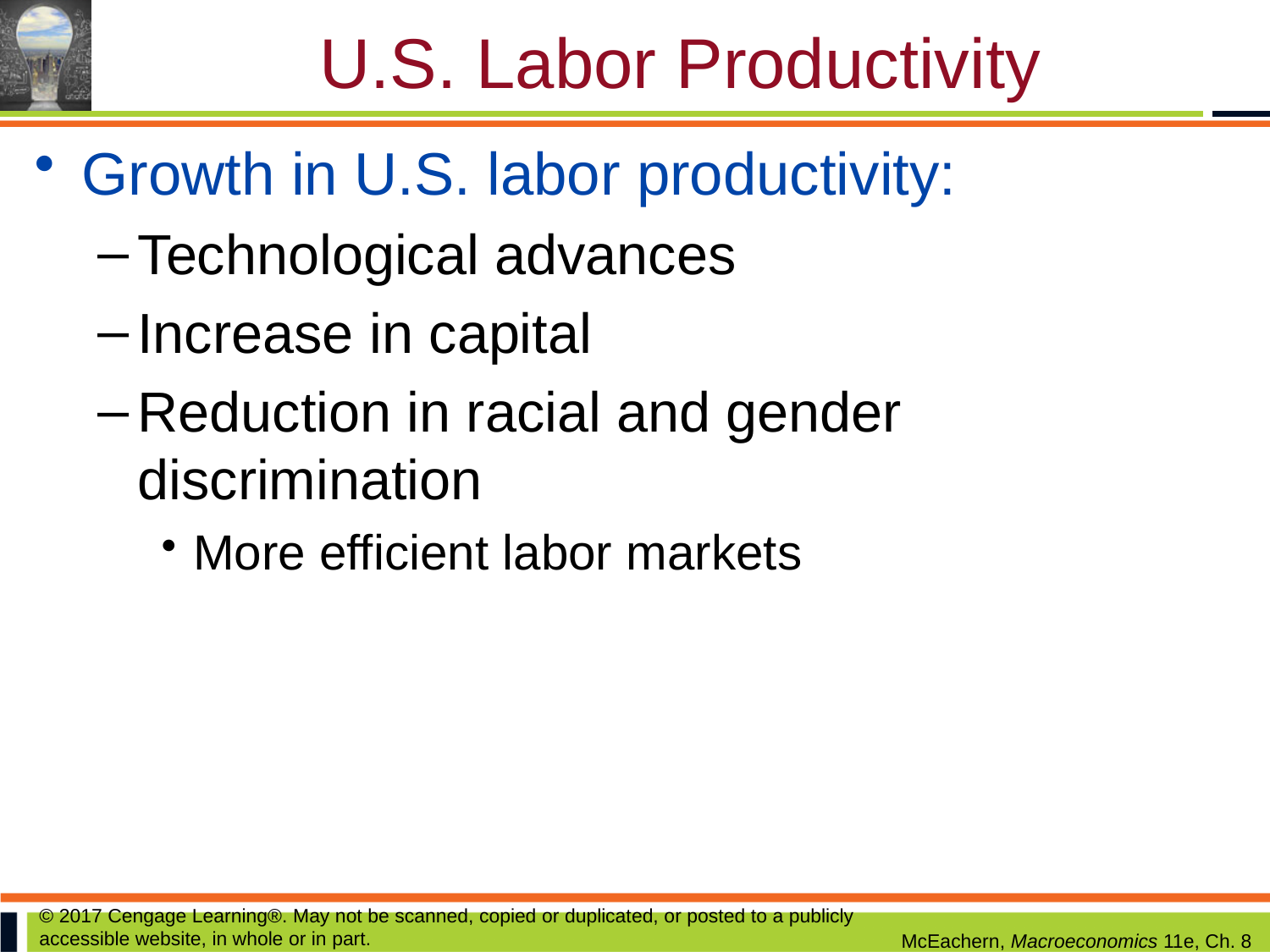

# U.S. Labor Productivity
Growth in U.S. labor productivity:
Technological advances
Increase in capital
Reduction in racial and gender discrimination
More efficient labor markets
© 2017 Cengage Learning®. May not be scanned, copied or duplicated, or posted to a publicly accessible website, in whole or in part.